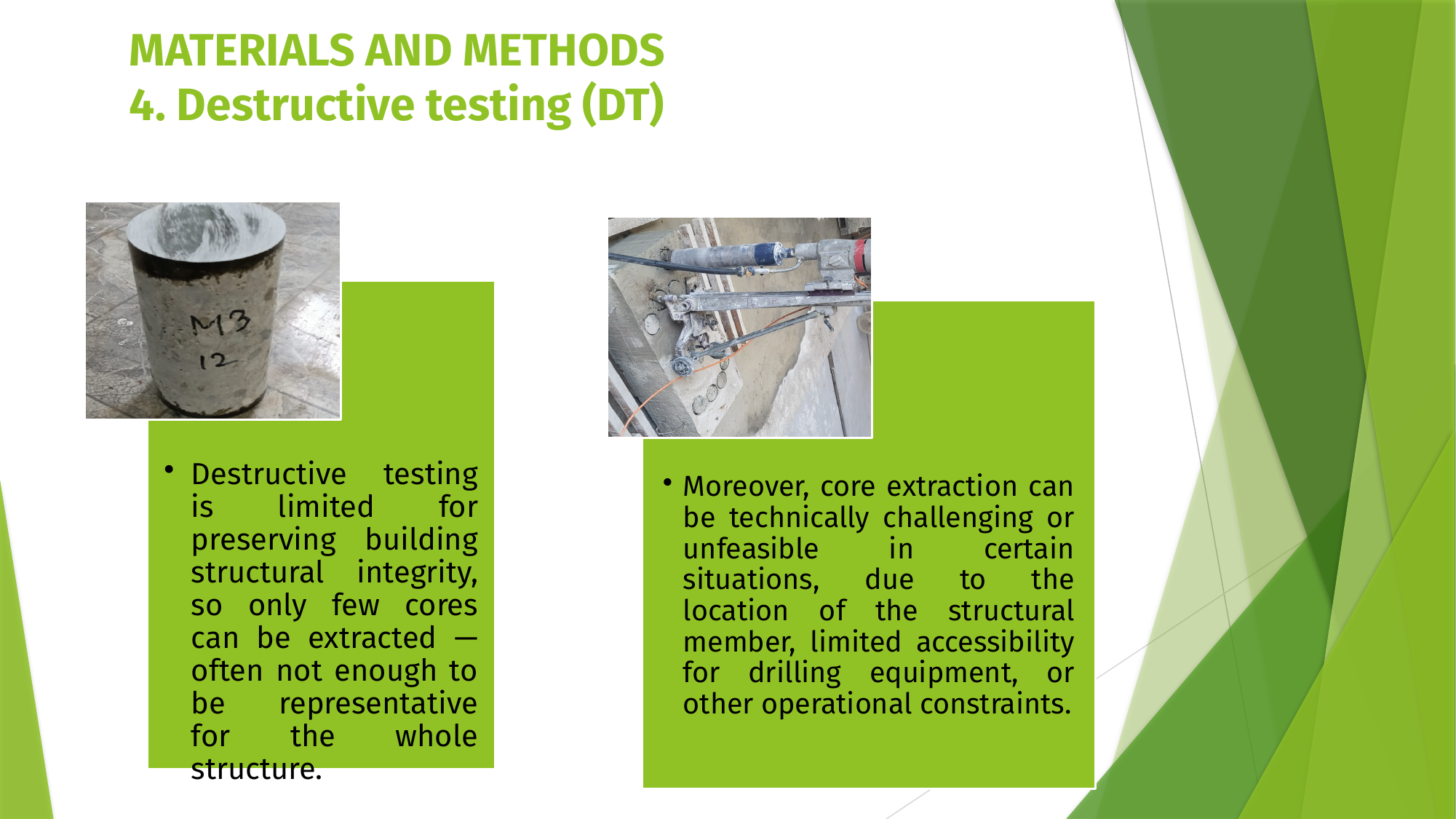

MATERIALS AND METHODS
4. Destructive testing (DT)

Destructive testing is limited for preserving building structural integrity, so only few cores can be extracted —often not enough to be representative for the whole structure.

Moreover, core extraction can be technically challenging or unfeasible in certain situations, due to the location of the structural member, limited accessibility for drilling equipment, or other operational constraints.